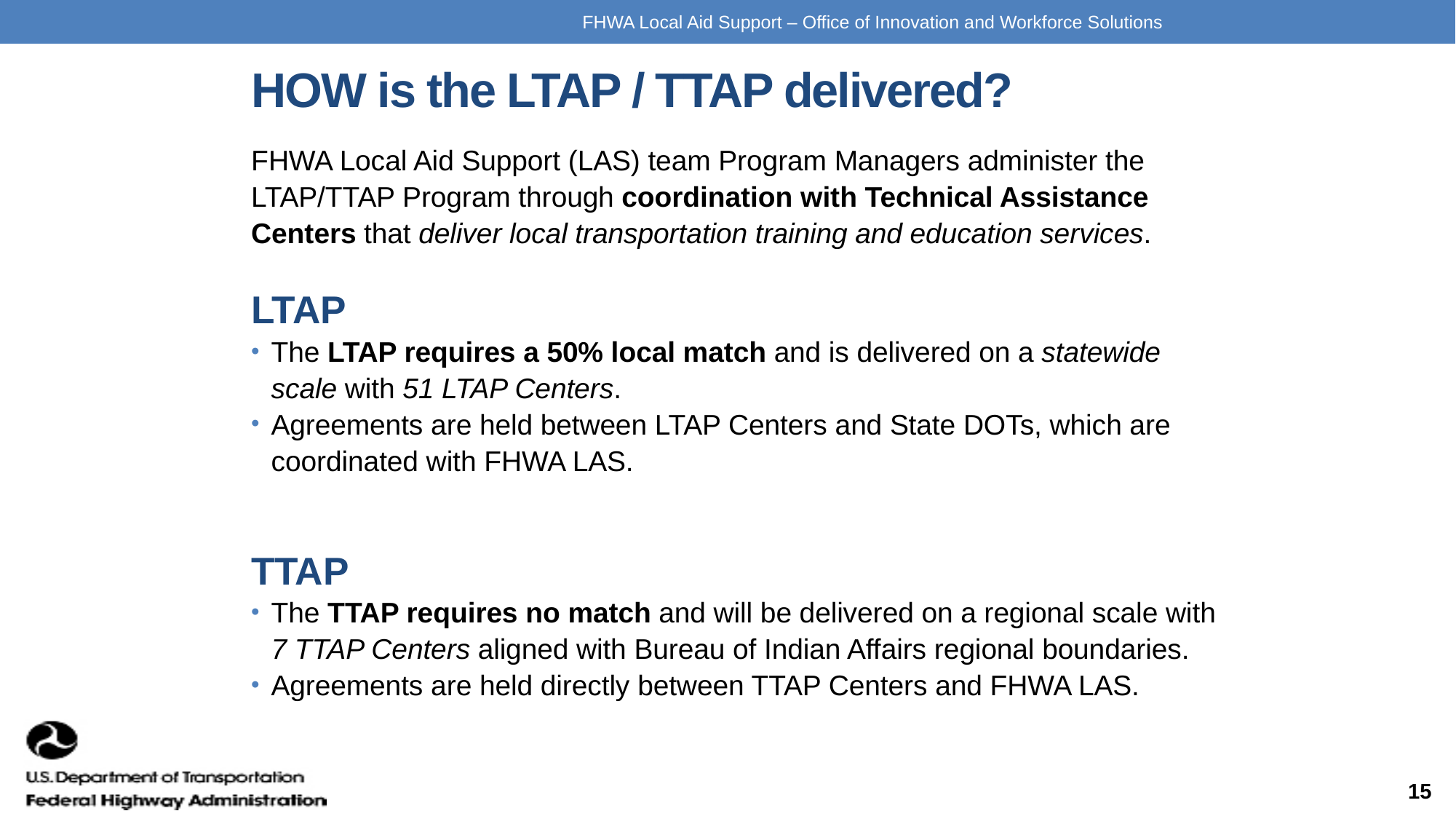

FHWA Local Aid Support – Office of Innovation and Workforce Solutions
HOW is the LTAP / TTAP delivered?
FHWA Local Aid Support (LAS) team Program Managers administer the LTAP/TTAP Program through coordination with Technical Assistance Centers that deliver local transportation training and education services.

LTAP
The LTAP requires a 50% local match and is delivered on a statewide scale with 51 LTAP Centers.
Agreements are held between LTAP Centers and State DOTs, which are coordinated with FHWA LAS.

TTAP
The TTAP requires no match and will be delivered on a regional scale with 7 TTAP Centers aligned with Bureau of Indian Affairs regional boundaries.
Agreements are held directly between TTAP Centers and FHWA LAS.
15